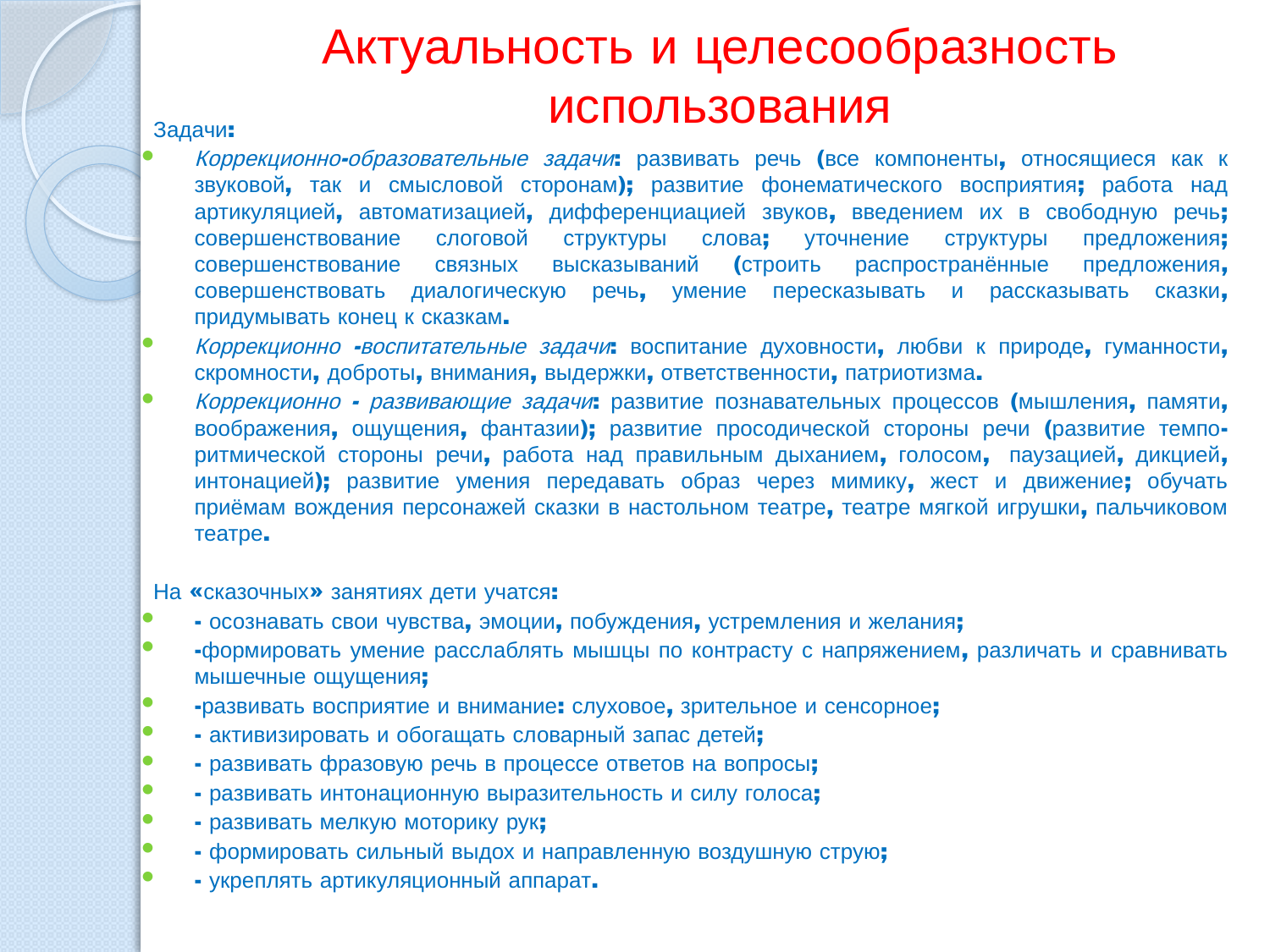

# Актуальность и целесообразность использования
Задачи:
Коррекционно-образовательные задачи: развивать речь (все компоненты, относящиеся как к звуковой, так и смысловой сторонам); развитие фонематического восприятия; работа над артикуляцией, автоматизацией, дифференциацией звуков, введением их в свободную речь; совершенствование слоговой структуры слова; уточнение структуры предложения; совершенствование связных высказываний (строить распространённые предложения, совершенствовать диалогическую речь, умение пересказывать и рассказывать сказки, придумывать конец к сказкам.
Коррекционно -воспитательные задачи: воспитание духовности, любви к природе, гуманности, скромности, доброты, внимания, выдержки, ответственности, патриотизма.
Коррекционно - развивающие задачи: развитие познавательных процессов (мышления, памяти, воображения, ощущения, фантазии); развитие просодической стороны речи (развитие темпо-ритмической стороны речи, работа над правильным дыханием, голосом,  паузацией, дикцией, интонацией); развитие умения передавать образ через мимику, жест и движение; обучать приёмам вождения персонажей сказки в настольном театре, театре мягкой игрушки, пальчиковом театре.

На «сказочных» занятиях дети учатся:
- осознавать свои чувства, эмоции, побуждения, устремления и желания;
-формировать умение расслаблять мышцы по контрасту с напряжением, различать и сравнивать мышечные ощущения;
-развивать восприятие и внимание: слуховое, зрительное и сенсорное;
- активизировать и обогащать словарный запас детей;
- развивать фразовую речь в процессе ответов на вопросы;
- развивать интонационную выразительность и силу голоса;
- развивать мелкую моторику рук;
- формировать сильный выдох и направленную воздушную струю;
- укреплять артикуляционный аппарат.